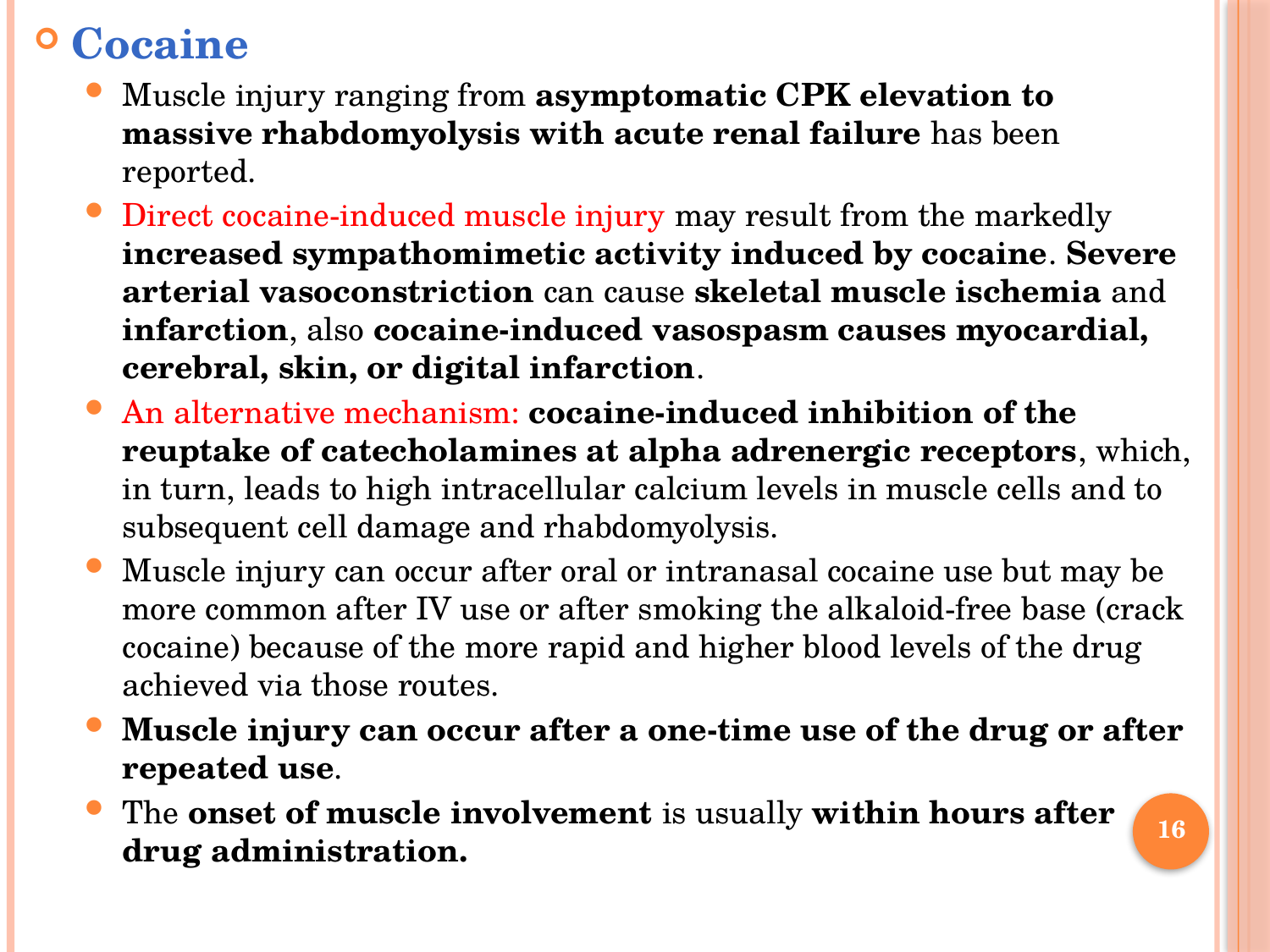

Cocaine
Muscle injury ranging from asymptomatic CPK elevation to massive rhabdomyolysis with acute renal failure has been reported.
Direct cocaine-induced muscle injury may result from the markedly increased sympathomimetic activity induced by cocaine. Severe arterial vasoconstriction can cause skeletal muscle ischemia and infarction, also cocaine-induced vasospasm causes myocardial, cerebral, skin, or digital infarction.
An alternative mechanism: cocaine-induced inhibition of the reuptake of catecholamines at alpha adrenergic receptors, which, in turn, leads to high intracellular calcium levels in muscle cells and to subsequent cell damage and rhabdomyolysis.
Muscle injury can occur after oral or intranasal cocaine use but may be more common after IV use or after smoking the alkaloid-free base (crack cocaine) because of the more rapid and higher blood levels of the drug achieved via those routes.
Muscle injury can occur after a one-time use of the drug or after repeated use.
The onset of muscle involvement is usually within hours after drug administration.
16